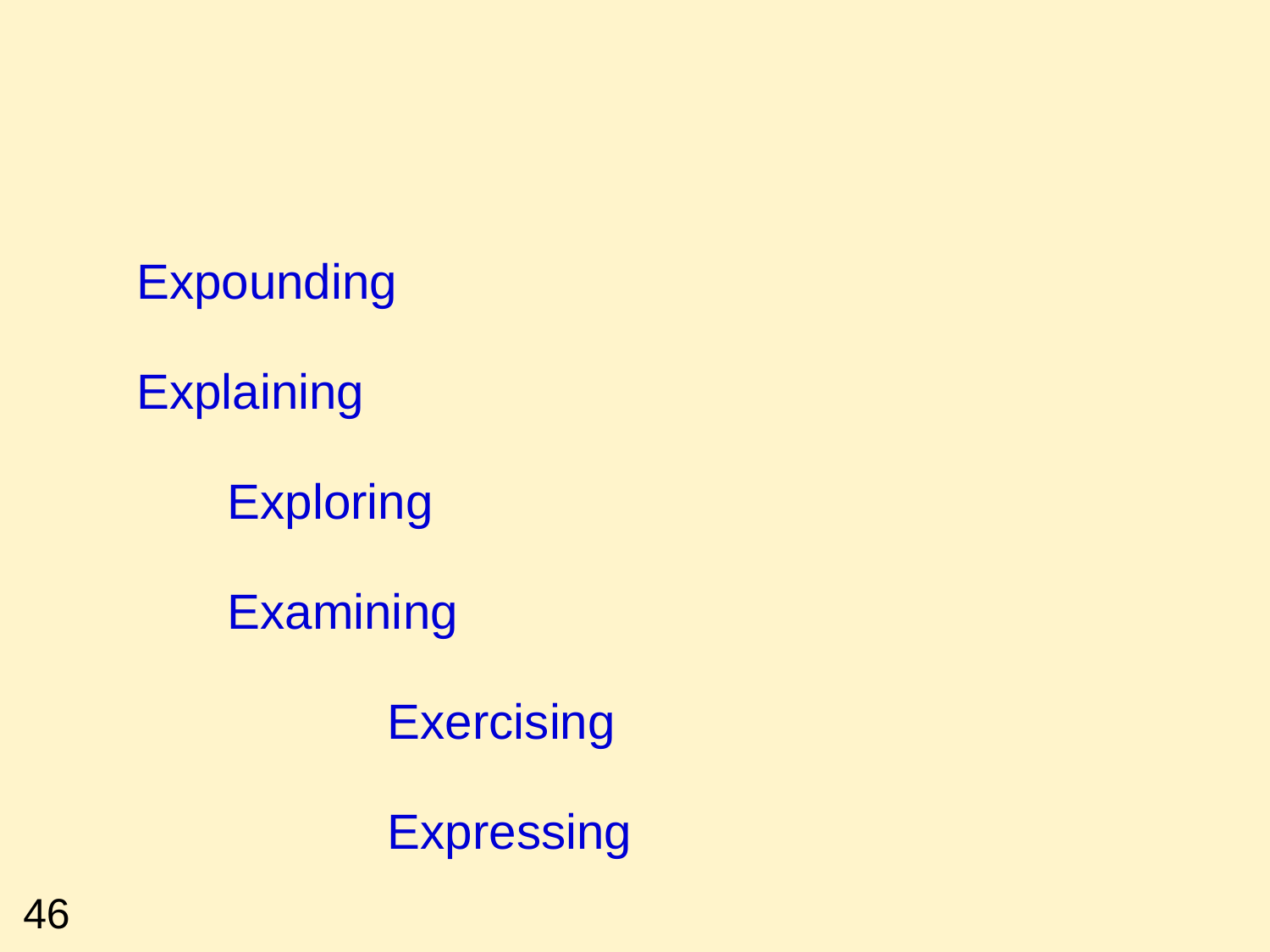

#
Expounding
Explaining
Exploring
Examining
Exercising
Expressing